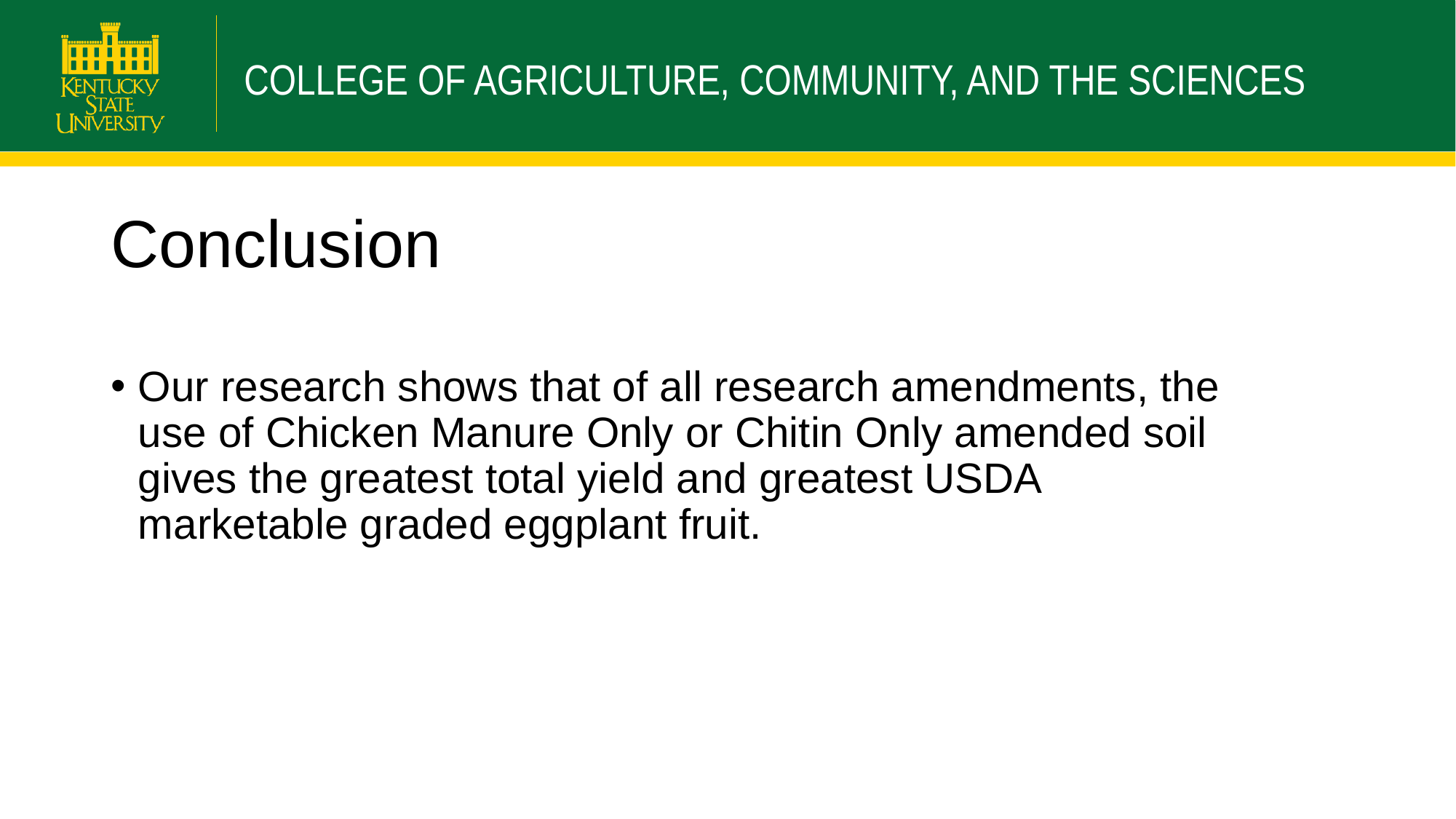

# Conclusion
Our research shows that of all research amendments, the use of Chicken Manure Only or Chitin Only amended soil gives the greatest total yield and greatest USDA marketable graded eggplant fruit.